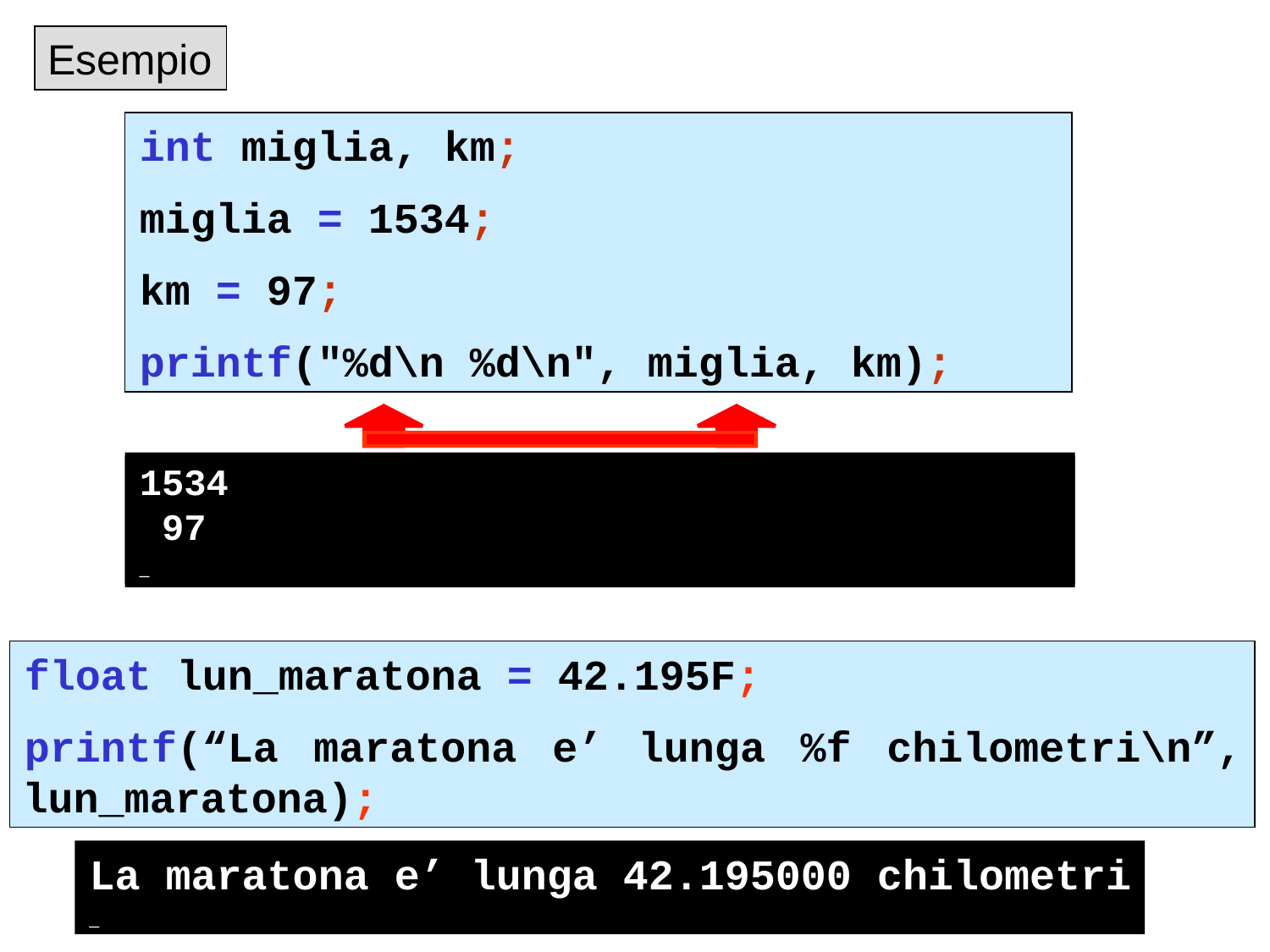

Esempio
int miglia, km;
miglia = 1534;
km = 97;
printf("%d\n %d\n", miglia, km);

1534
 97
_
1534

_
float lun_maratona = 42.195F;
printf(“La maratona e’ lunga %f chilometri\n”, lun_maratona);
La maratona e’ lunga 42.195000 chilometri
_